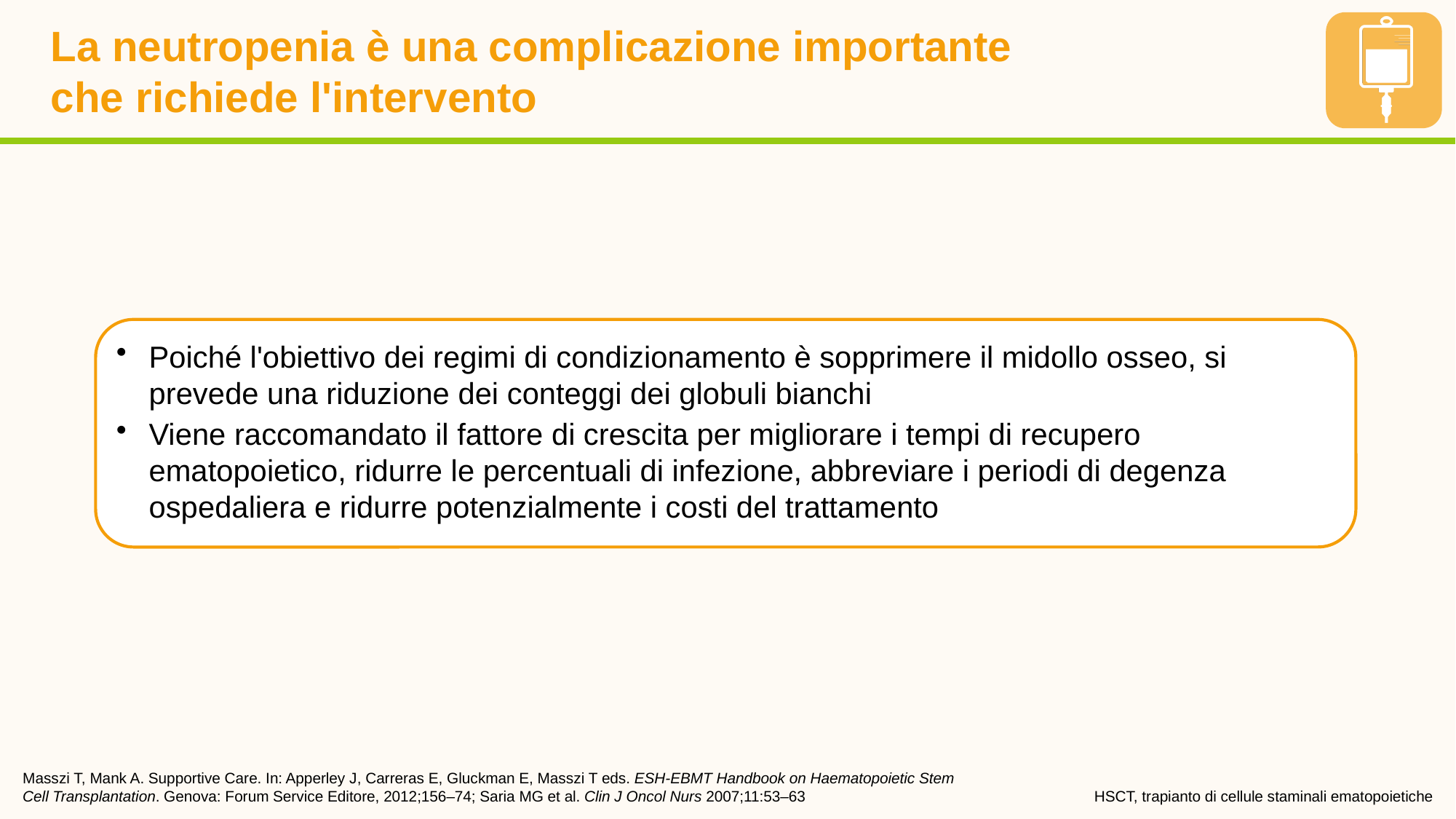

# La neutropenia è una complicazione importante che richiede l'intervento
Poiché l'obiettivo dei regimi di condizionamento è sopprimere il midollo osseo, si prevede una riduzione dei conteggi dei globuli bianchi
Viene raccomandato il fattore di crescita per migliorare i tempi di recupero ematopoietico, ridurre le percentuali di infezione, abbreviare i periodi di degenza ospedaliera e ridurre potenzialmente i costi del trattamento
Masszi T, Mank A. Supportive Care. In: Apperley J, Carreras E, Gluckman E, Masszi T eds. ESH-EBMT Handbook on Haematopoietic Stem Cell Transplantation. Genova: Forum Service Editore, 2012;156–74; Saria MG et al. Clin J Oncol Nurs 2007;11:53–63
HSCT, trapianto di cellule staminali ematopoietiche